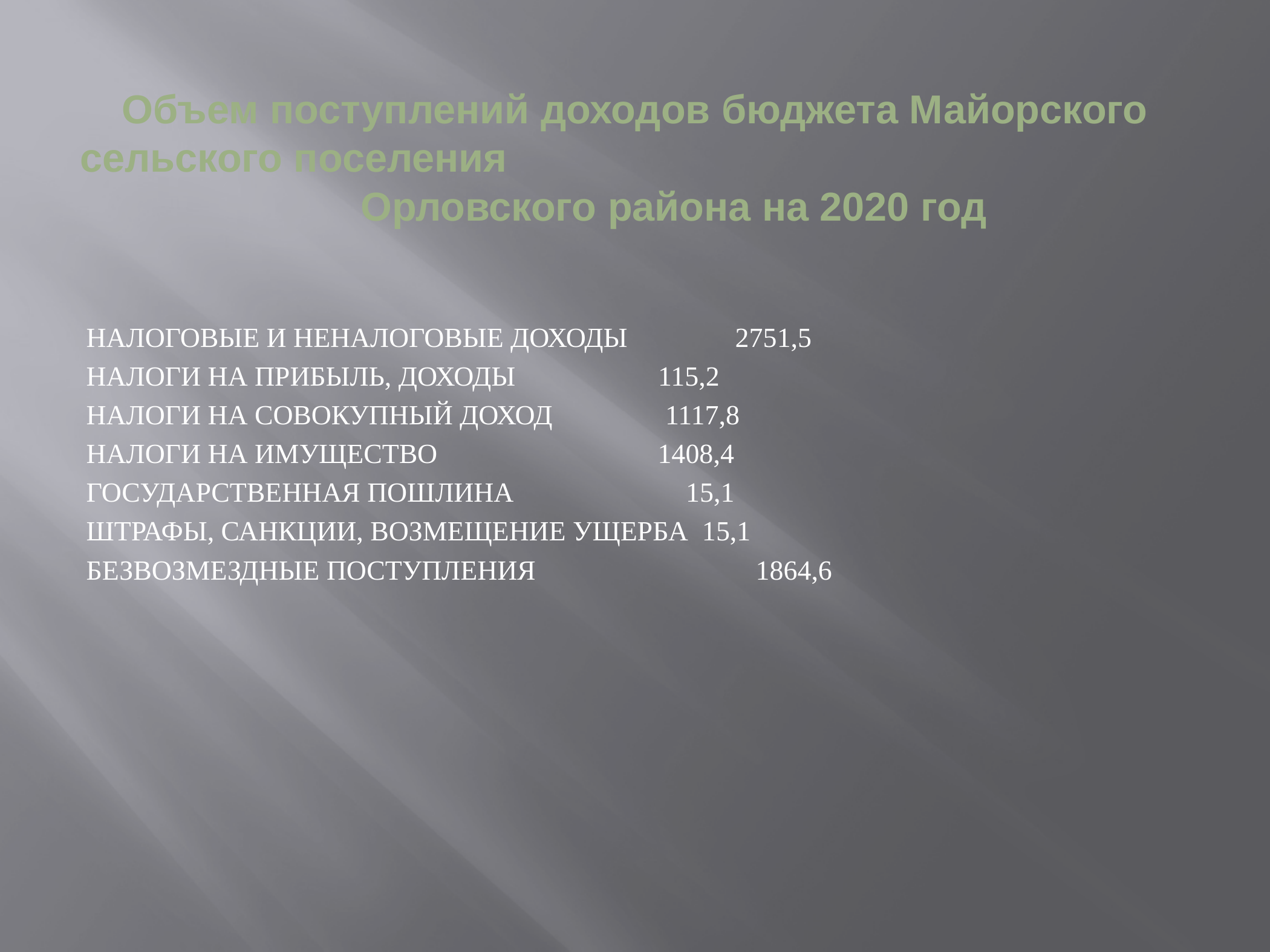

# Объем поступлений доходов бюджета Майорского сельского поселения                                                                     Орловского района на 2020 год
НАЛОГОВЫЕ И НЕНАЛОГОВЫЕ ДОХОДЫ 	  2751,5
НАЛОГИ НА ПРИБЫЛЬ, ДОХОДЫ 	                 115,2
НАЛОГИ НА СОВОКУПНЫЙ ДОХОД 	     1117,8
НАЛОГИ НА ИМУЩЕСТВО 	                              1408,4
ГОСУДАРСТВЕННАЯ ПОШЛИНА 	                     15,1
ШТРАФЫ, САНКЦИИ, ВОЗМЕЩЕНИЕ УЩЕРБА  15,1
БЕЗВОЗМЕЗДНЫЕ ПОСТУПЛЕНИЯ 	                  1864,6